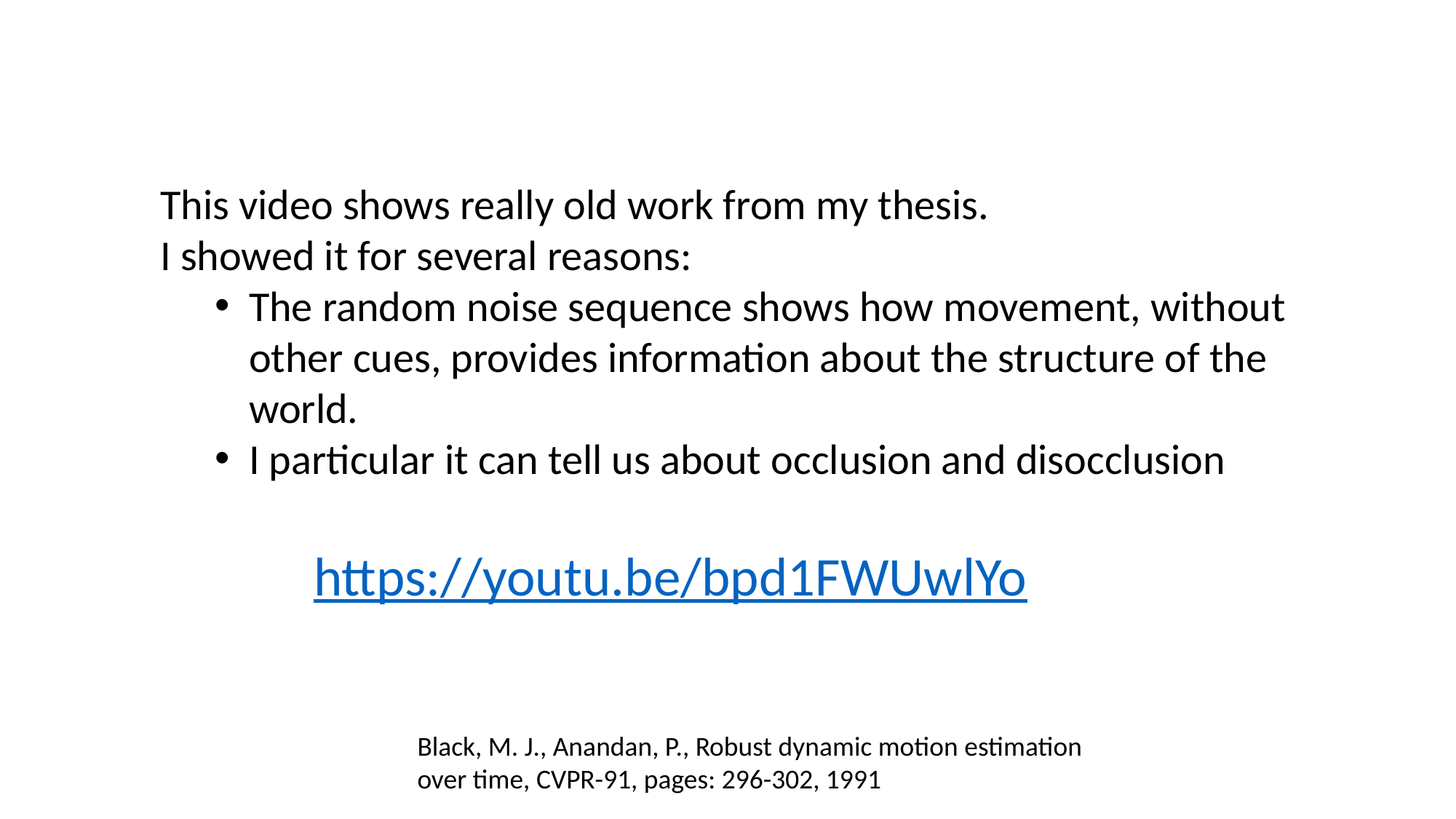

#
This video shows really old work from my thesis.
I showed it for several reasons:
The random noise sequence shows how movement, without other cues, provides information about the structure of the world.
I particular it can tell us about occlusion and disocclusion
https://youtu.be/bpd1FWUwlYo

Black, M. J., Anandan, P., Robust dynamic motion estimation over time, CVPR-91, pages: 296-302, 1991